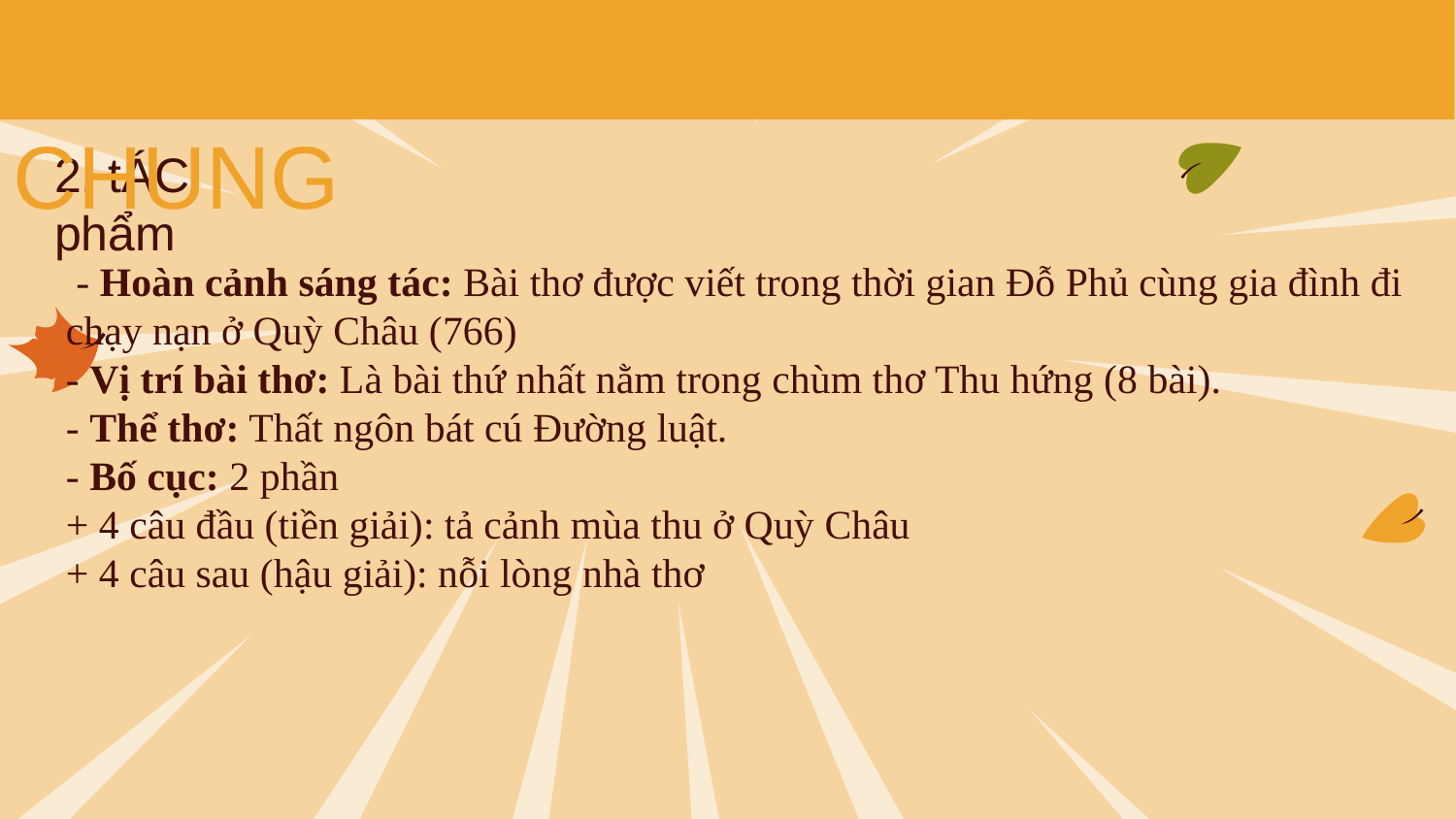

I. TÌM HIỂU CHUNG

# 2. tÁC phẩm
 - Hoàn cảnh sáng tác: Bài thơ được viết trong thời gian Đỗ Phủ cùng gia đình đi chạy nạn ở Quỳ Châu (766)
- Vị trí bài thơ: Là bài thứ nhất nằm trong chùm thơ Thu hứng (8 bài).
- Thể thơ: Thất ngôn bát cú Đường luật.
- Bố cục: 2 phần
+ 4 câu đầu (tiền giải): tả cảnh mùa thu ở Quỳ Châu
+ 4 câu sau (hậu giải): nỗi lòng nhà thơ